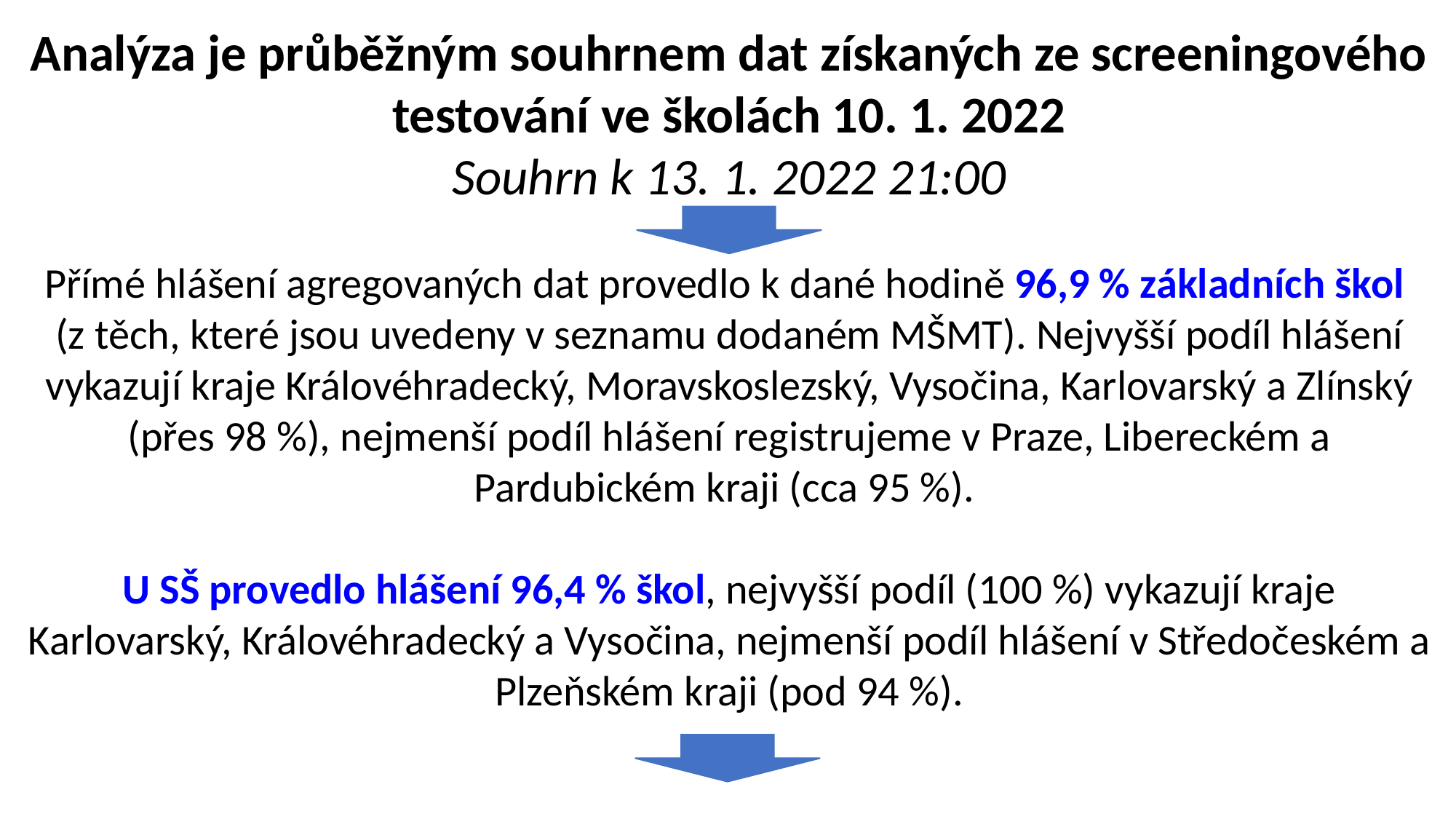

Analýza je průběžným souhrnem dat získaných ze screeningového testování ve školách 10. 1. 2022
Souhrn k 13. 1. 2022 21:00

Přímé hlášení agregovaných dat provedlo k dané hodině 96,9 % základních škol
(z těch, které jsou uvedeny v seznamu dodaném MŠMT). Nejvyšší podíl hlášení vykazují kraje Královéhradecký, Moravskoslezský, Vysočina, Karlovarský a Zlínský (přes 98 %), nejmenší podíl hlášení registrujeme v Praze, Libereckém a Pardubickém kraji (cca 95 %).

U SŠ provedlo hlášení 96,4 % škol, nejvyšší podíl (100 %) vykazují kraje Karlovarský, Královéhradecký a Vysočina, nejmenší podíl hlášení v Středočeském a Plzeňském kraji (pod 94 %).